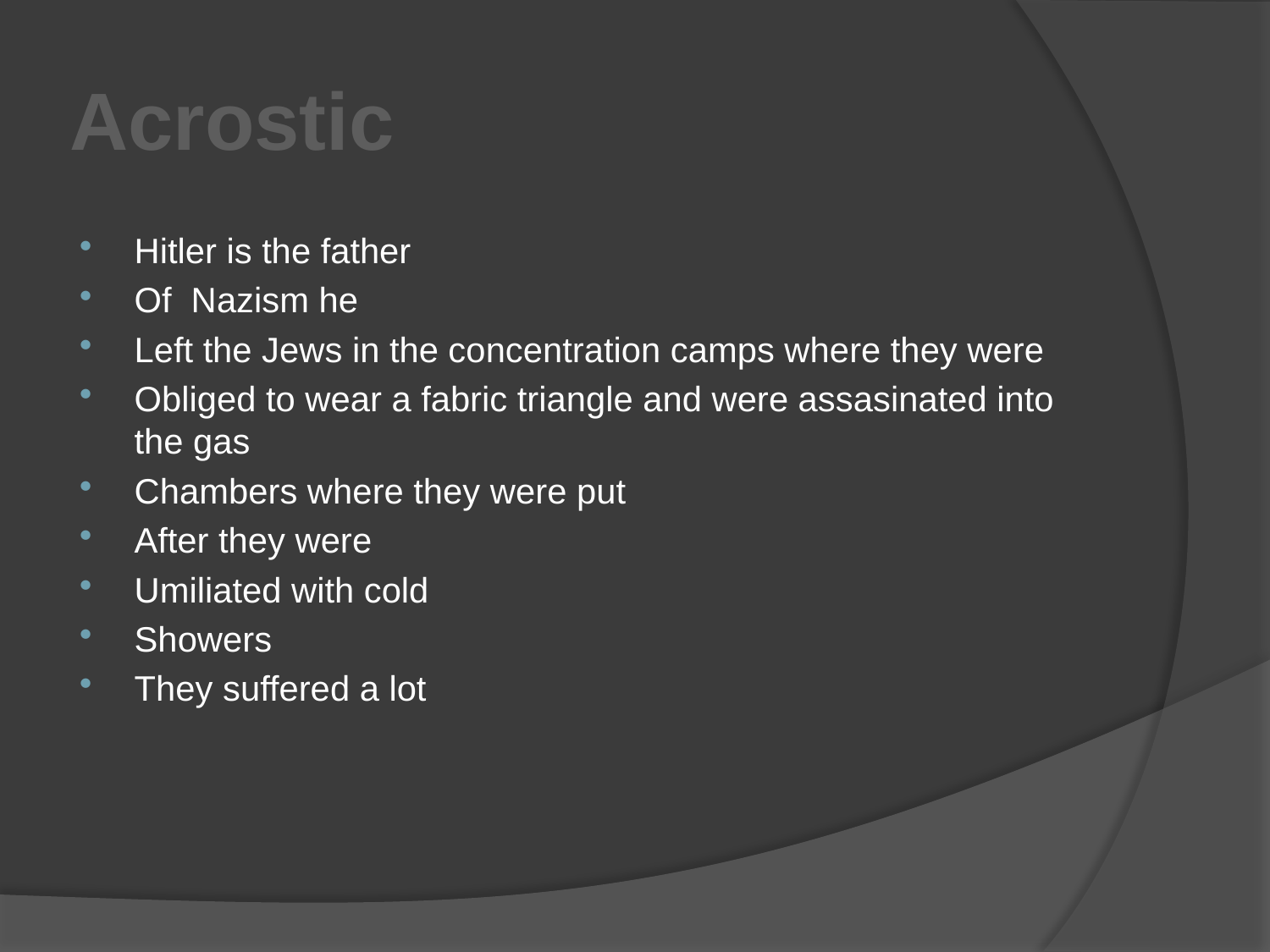

# Acrostic
Hitler is the father
Of  Nazism he
Left the Jews in the concentration camps where they were
Obliged to wear a fabric triangle and were assasinated into the gas
Chambers where they were put
After they were
Umiliated with cold
Showers
They suffered a lot